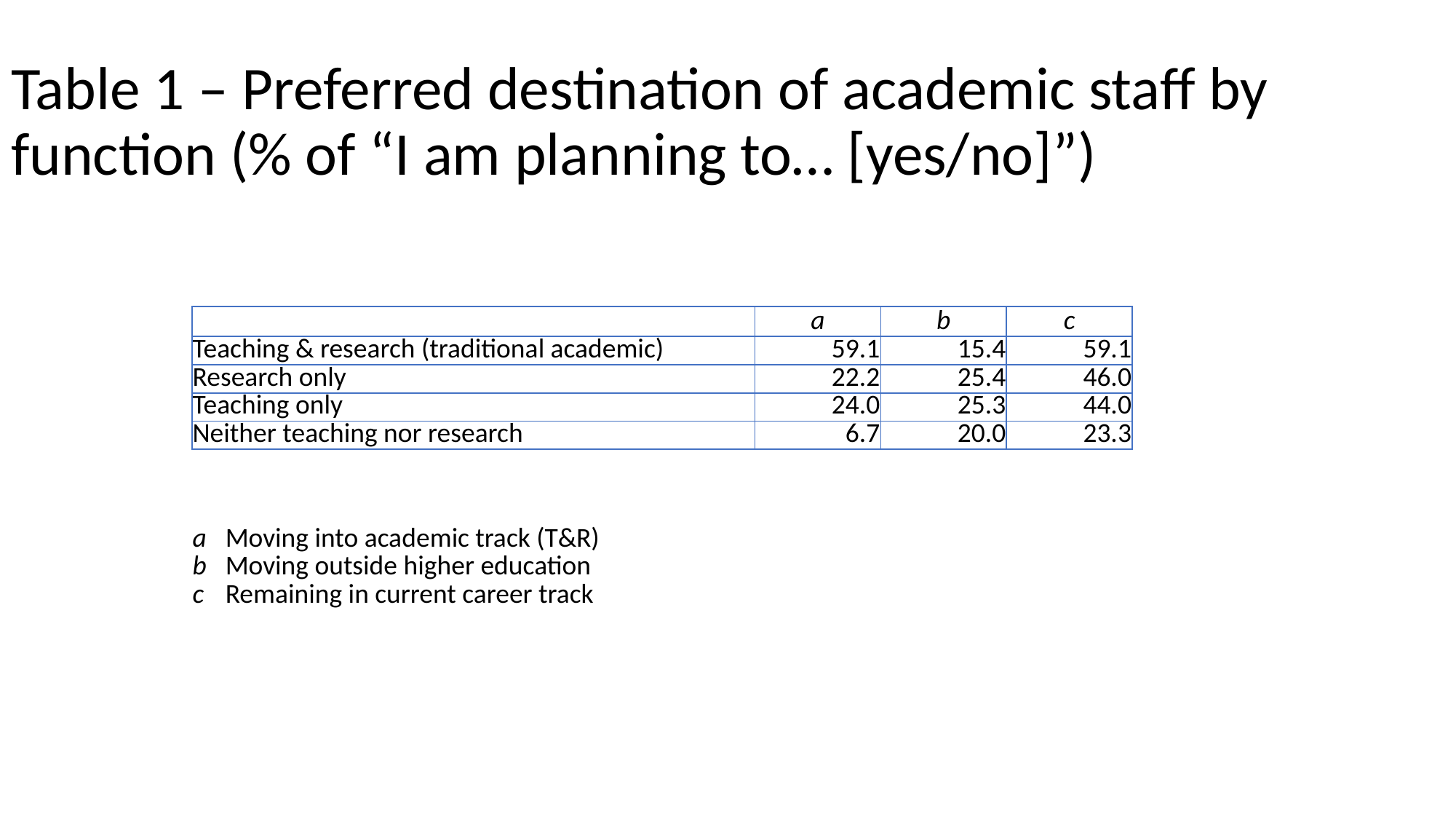

# Table 1 – Preferred destination of academic staff by function (% of “I am planning to… [yes/no]”)
|  | a | b | c |
| --- | --- | --- | --- |
| Teaching & research (traditional academic) | 59.1 | 15.4 | 59.1 |
| Research only | 22.2 | 25.4 | 46.0 |
| Teaching only | 24.0 | 25.3 | 44.0 |
| Neither teaching nor research | 6.7 | 20.0 | 23.3 |
| a | Moving into academic track (T&R) |
| --- | --- |
| b | Moving outside higher education |
| c | Remaining in current career track |